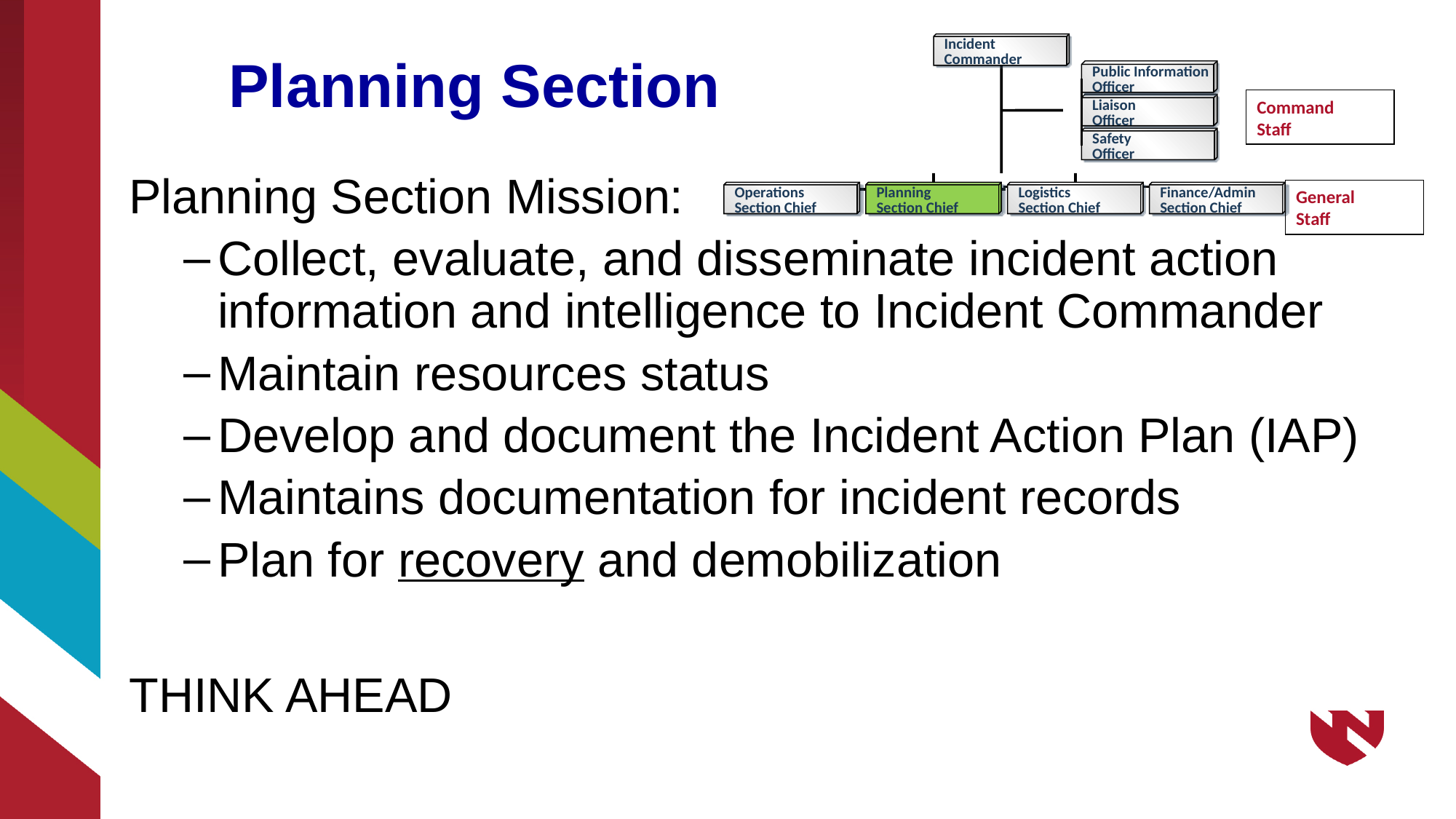

# Planning Section
Incident
Commander

Public Information
Officer
Liaison
Officer

Safety
Officer

Operations
Section Chief
Planning
Section Chief
Logistics
Section Chief
Finance/Admin
Section Chief
Command
Staff
General
Staff
Planning Section Mission:
Collect, evaluate, and disseminate incident action information and intelligence to Incident Commander
Maintain resources status
Develop and document the Incident Action Plan (IAP)
Maintains documentation for incident records
Plan for recovery and demobilization

THINK AHEAD